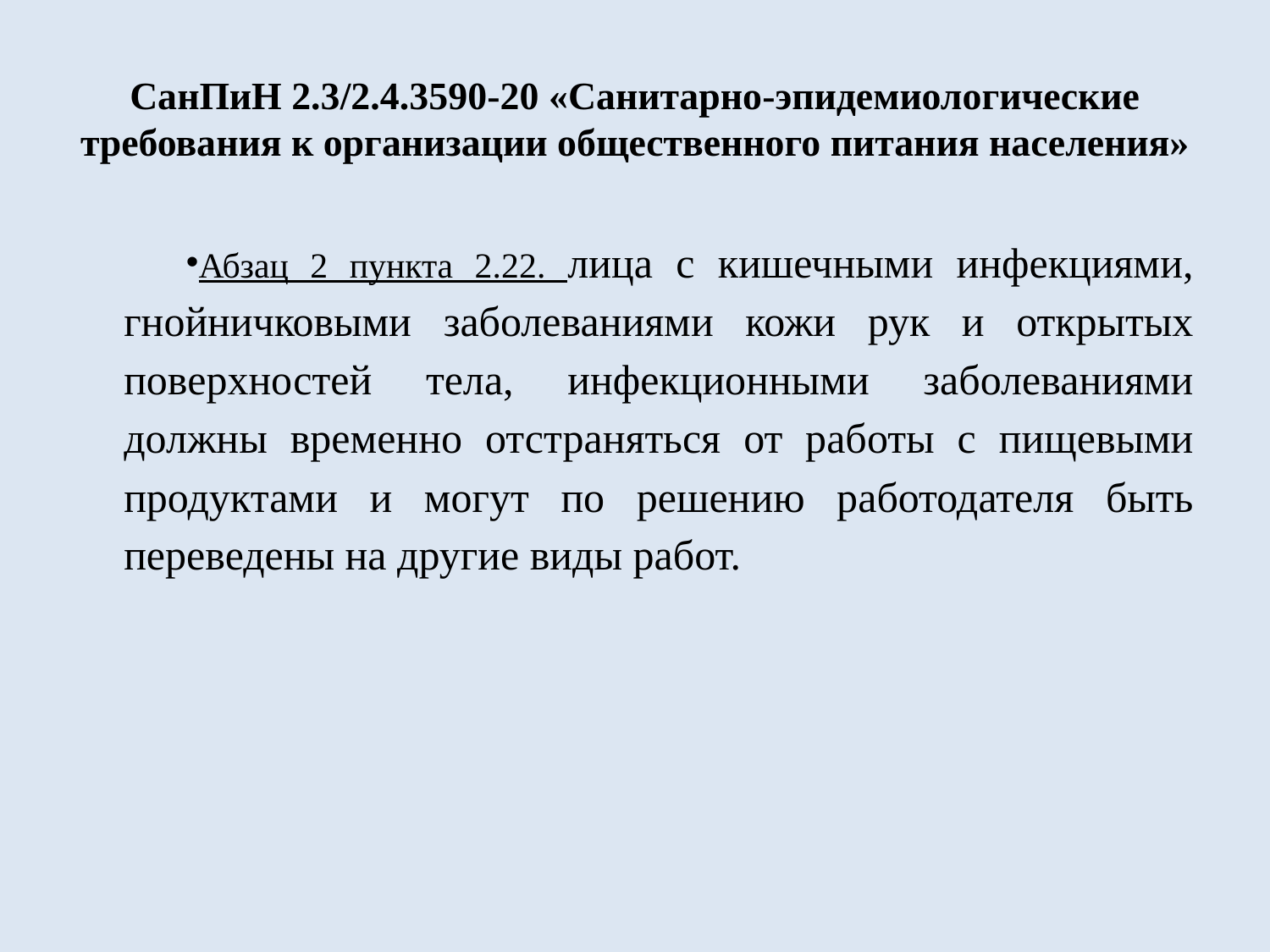

# СанПиН 2.3/2.4.3590-20 «Санитарно-эпидемиологические требования к организации общественного питания населения»
Абзац 2 пункта 2.22. лица с кишечными инфекциями, гнойничковыми заболеваниями кожи рук и открытых поверхностей тела, инфекционными заболеваниями должны временно отстраняться от работы с пищевыми продуктами и могут по решению работодателя быть переведены на другие виды работ.